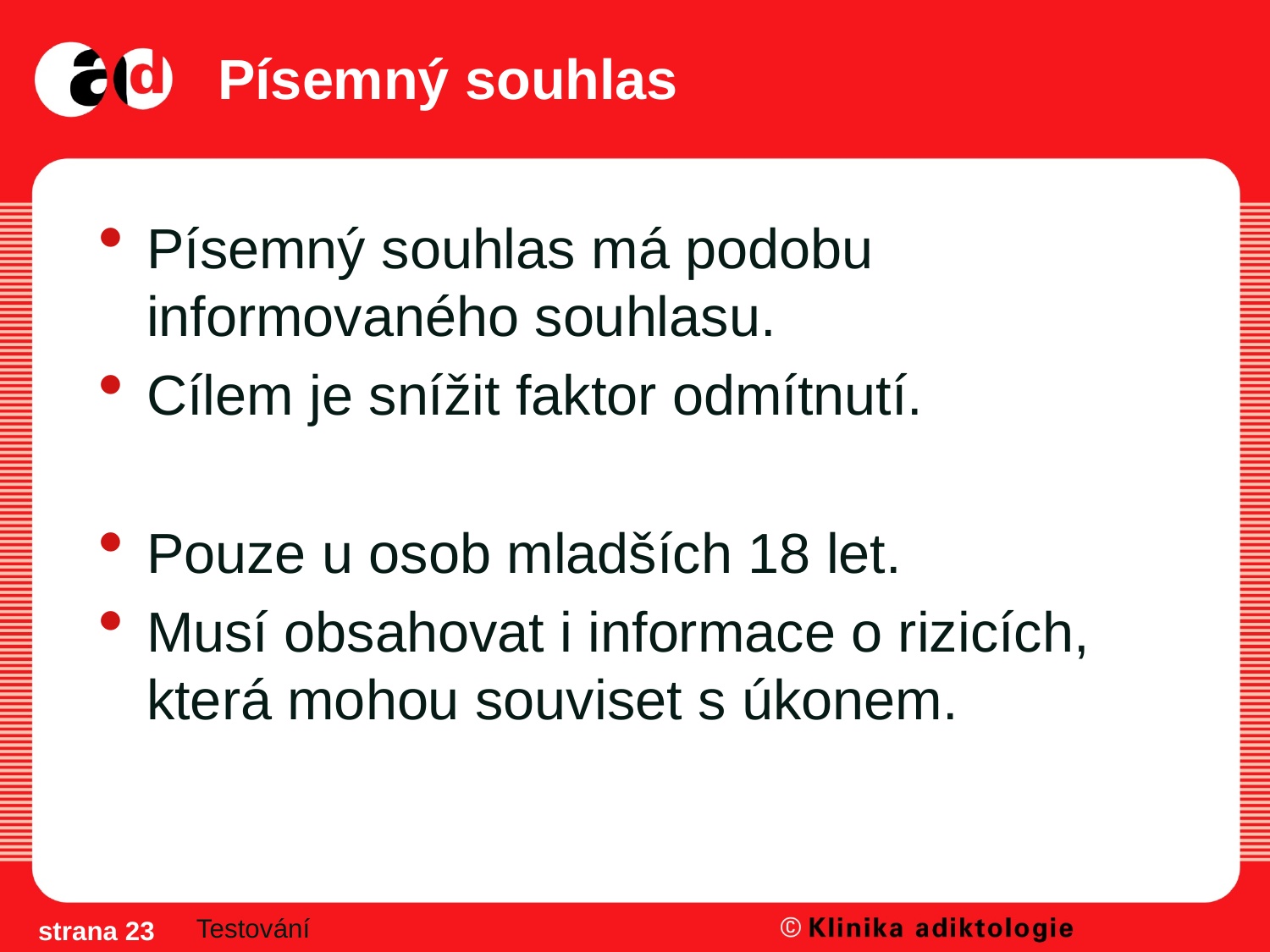

# Písemný souhlas
Písemný souhlas má podobu informovaného souhlasu.
Cílem je snížit faktor odmítnutí.

Pouze u osob mladších 18 let.
Musí obsahovat i informace o rizicích, která mohou souviset s úkonem.
Testování
strana 23